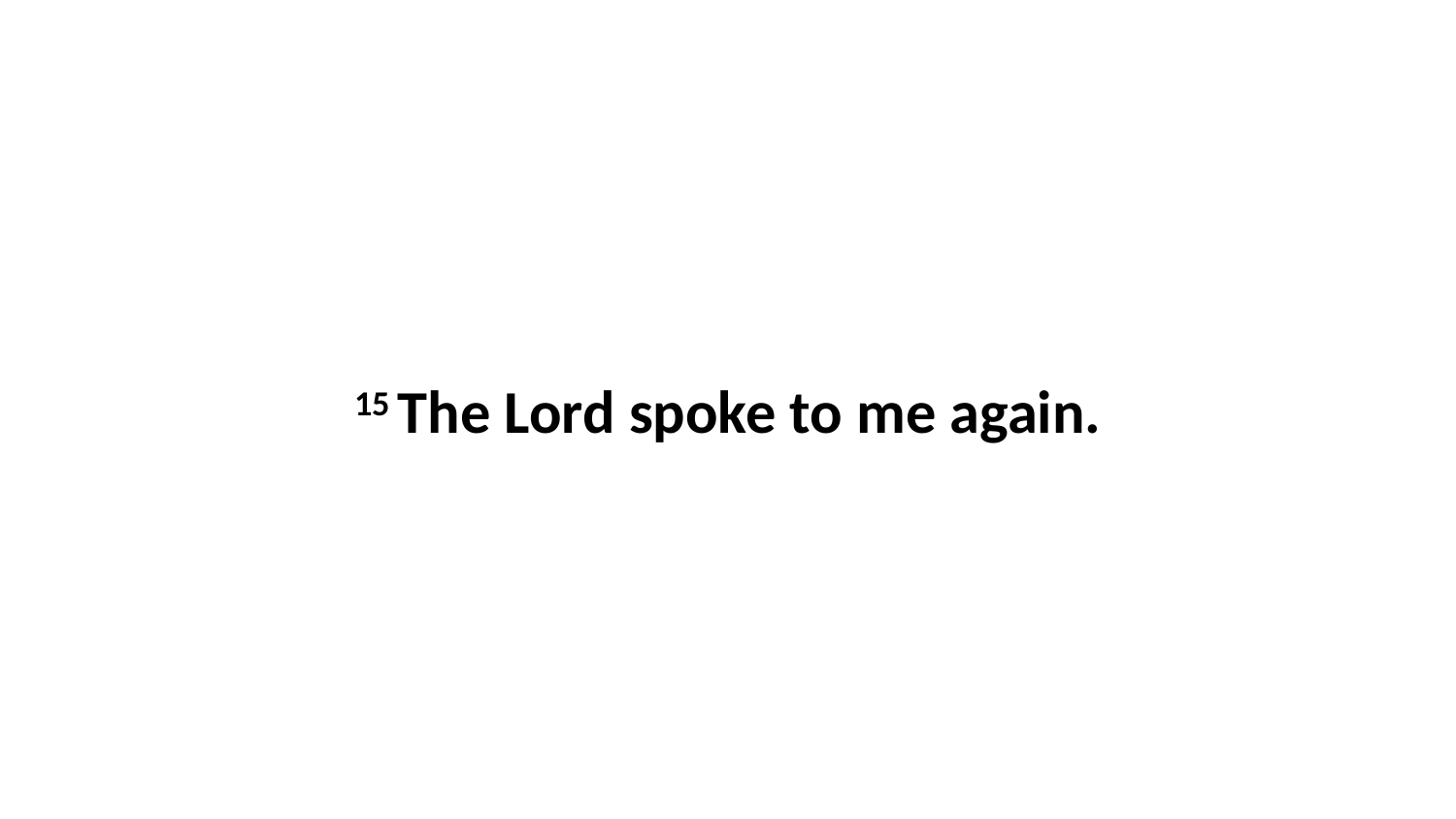

15 The Lord spoke to me again.